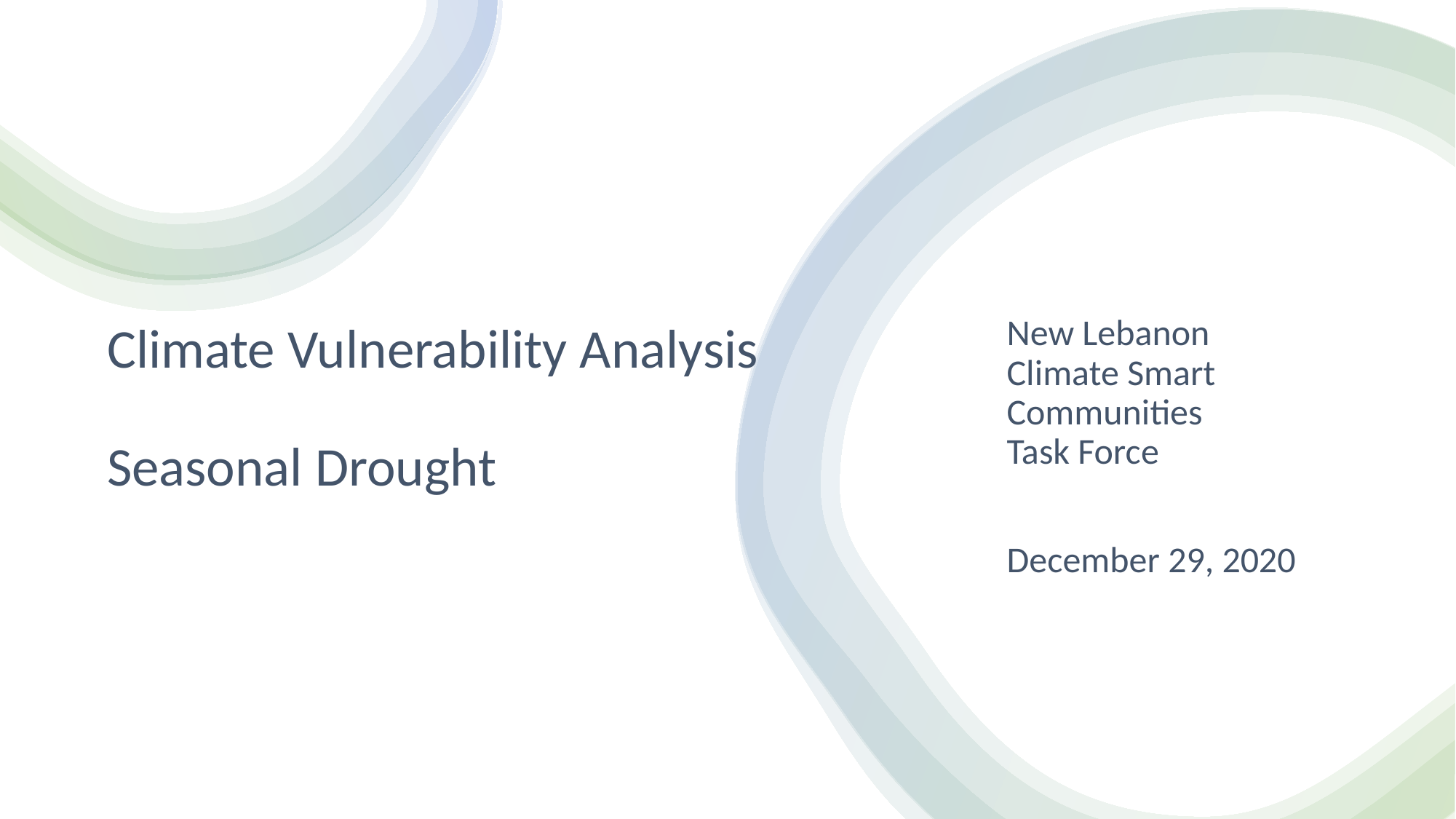

# Climate Vulnerability Analysis Seasonal Drought

New Lebanon
Climate Smart Communities
Task Force

December 29, 2020